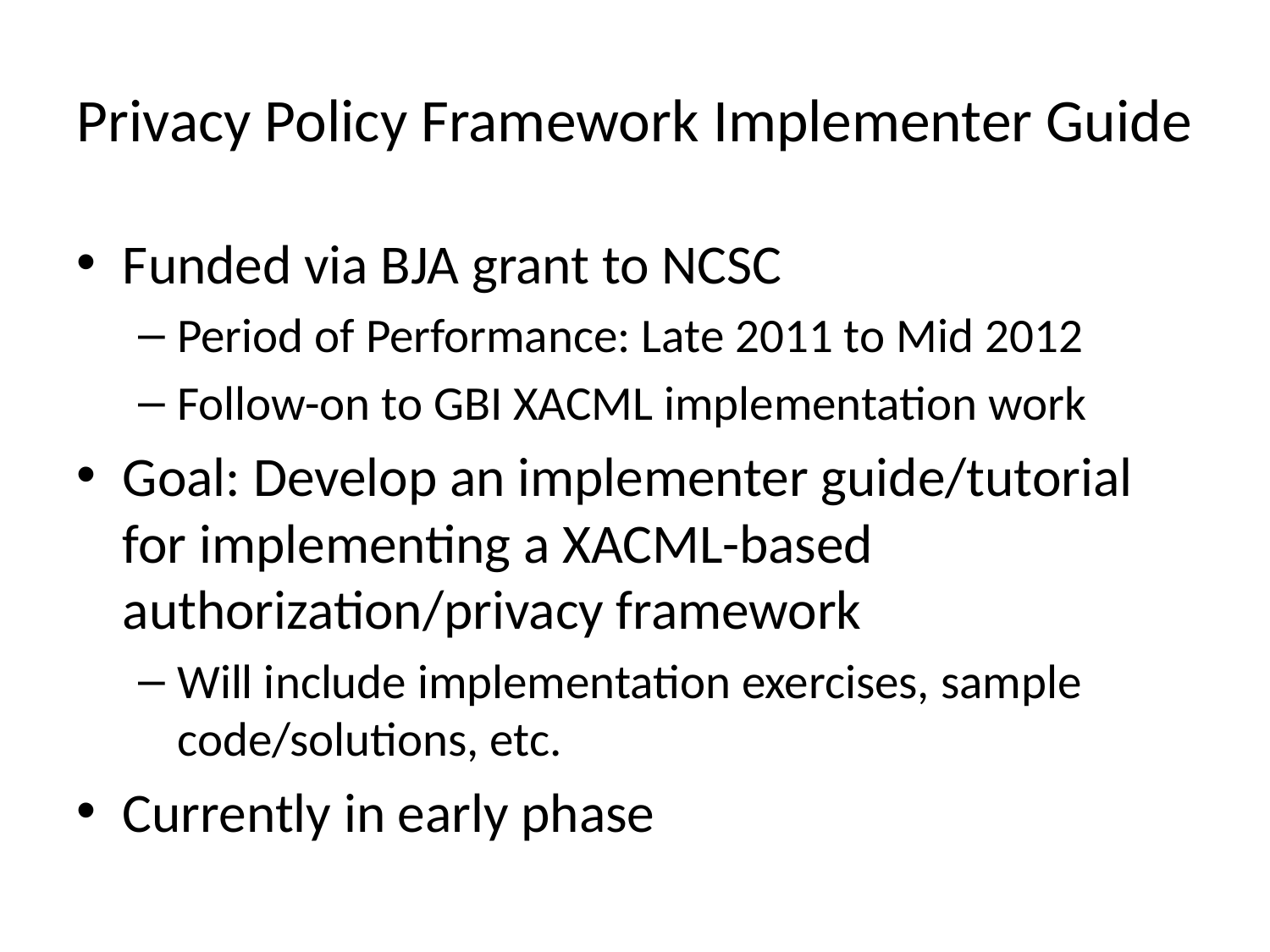

# Privacy Policy Framework Implementer Guide
Funded via BJA grant to NCSC
Period of Performance: Late 2011 to Mid 2012
Follow-on to GBI XACML implementation work
Goal: Develop an implementer guide/tutorial for implementing a XACML-based authorization/privacy framework
Will include implementation exercises, sample code/solutions, etc.
Currently in early phase